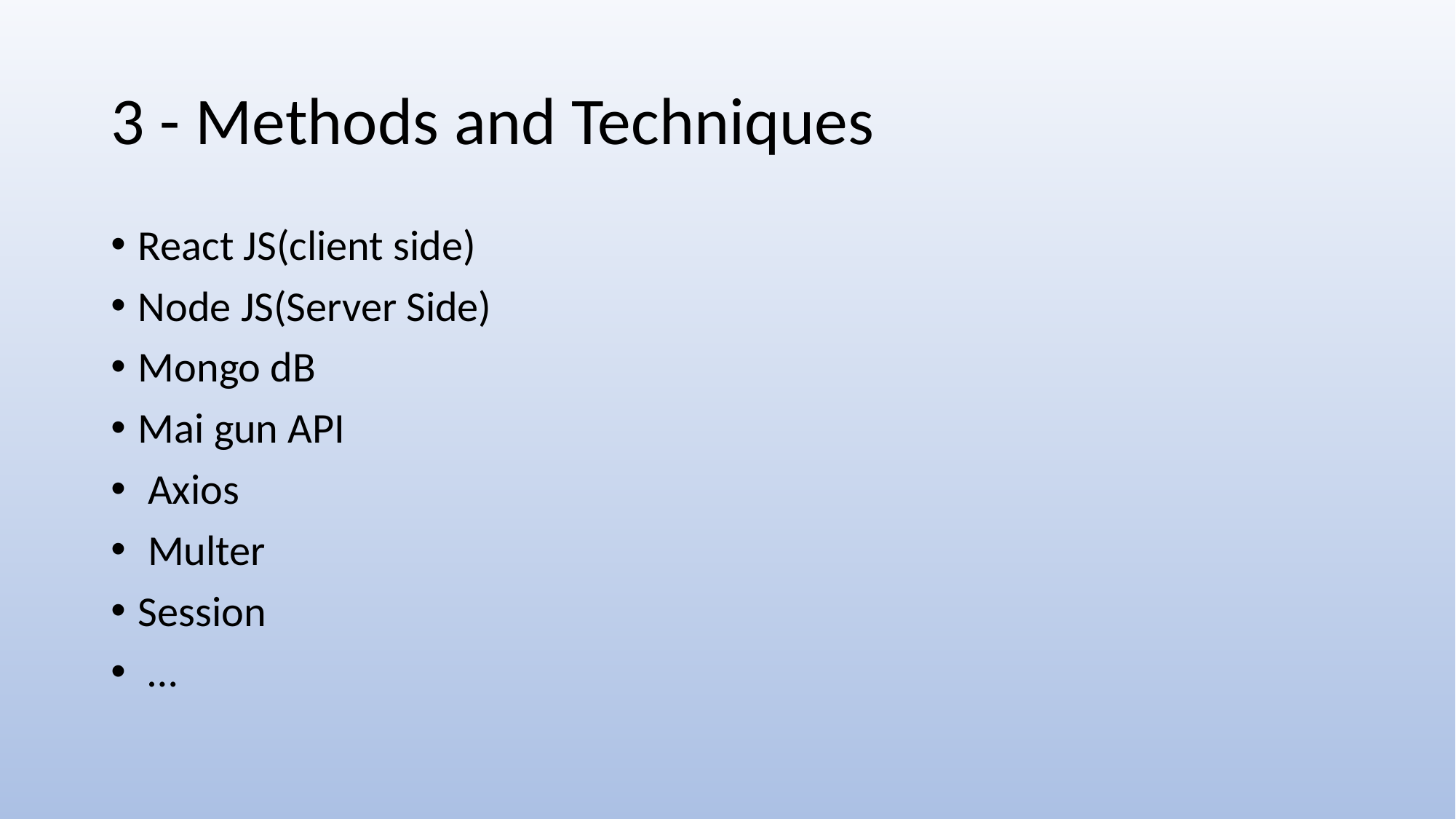

# 3 - Methods and Techniques
React JS(client side)
Node JS(Server Side)
Mongo dB
Mai gun API
 Axios
 Multer
Session
 …